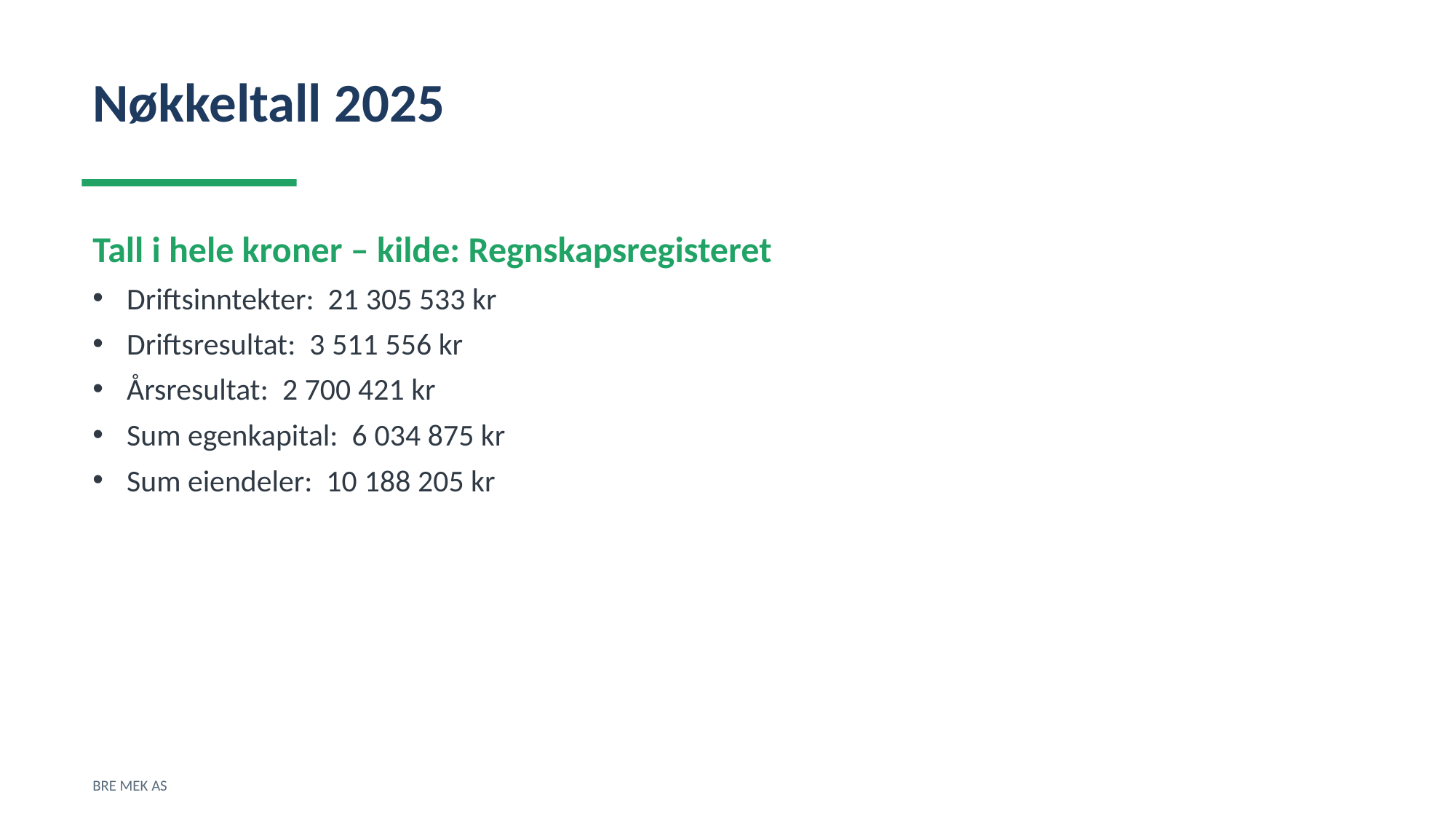

Nøkkeltall 2025

Tall i hele kroner – kilde: Regnskapsregisteret
Driftsinntekter:  21 305 533 kr
Driftsresultat:  3 511 556 kr
Årsresultat:  2 700 421 kr
Sum egenkapital:  6 034 875 kr
Sum eiendeler:  10 188 205 kr
BRE MEK AS